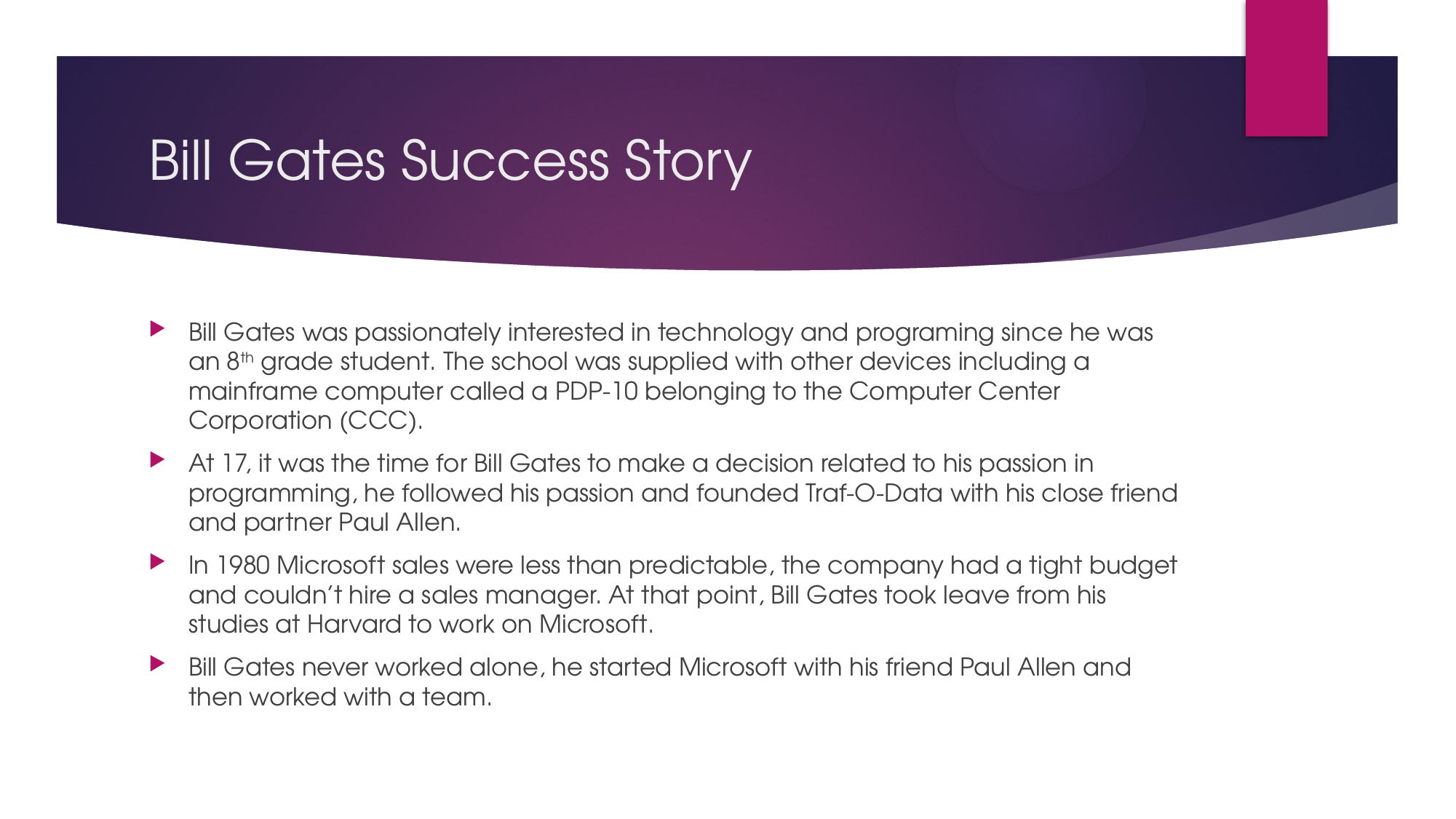

# Bill Gates Success Story
Bill Gates was passionately interested in technology and programing since he was an 8th grade student. The school was supplied with other devices including a mainframe computer called a PDP-10 belonging to the Computer Center Corporation (CCC).
At 17, it was the time for Bill Gates to make a decision related to his passion in programming, he followed his passion and founded Traf-O-Data with his close friend and partner Paul Allen.
In 1980 Microsoft sales were less than predictable, the company had a tight budget and couldn’t hire a sales manager. At that point, Bill Gates took leave from his studies at Harvard to work on Microsoft.
Bill Gates never worked alone, he started Microsoft with his friend Paul Allen and then worked with a team.